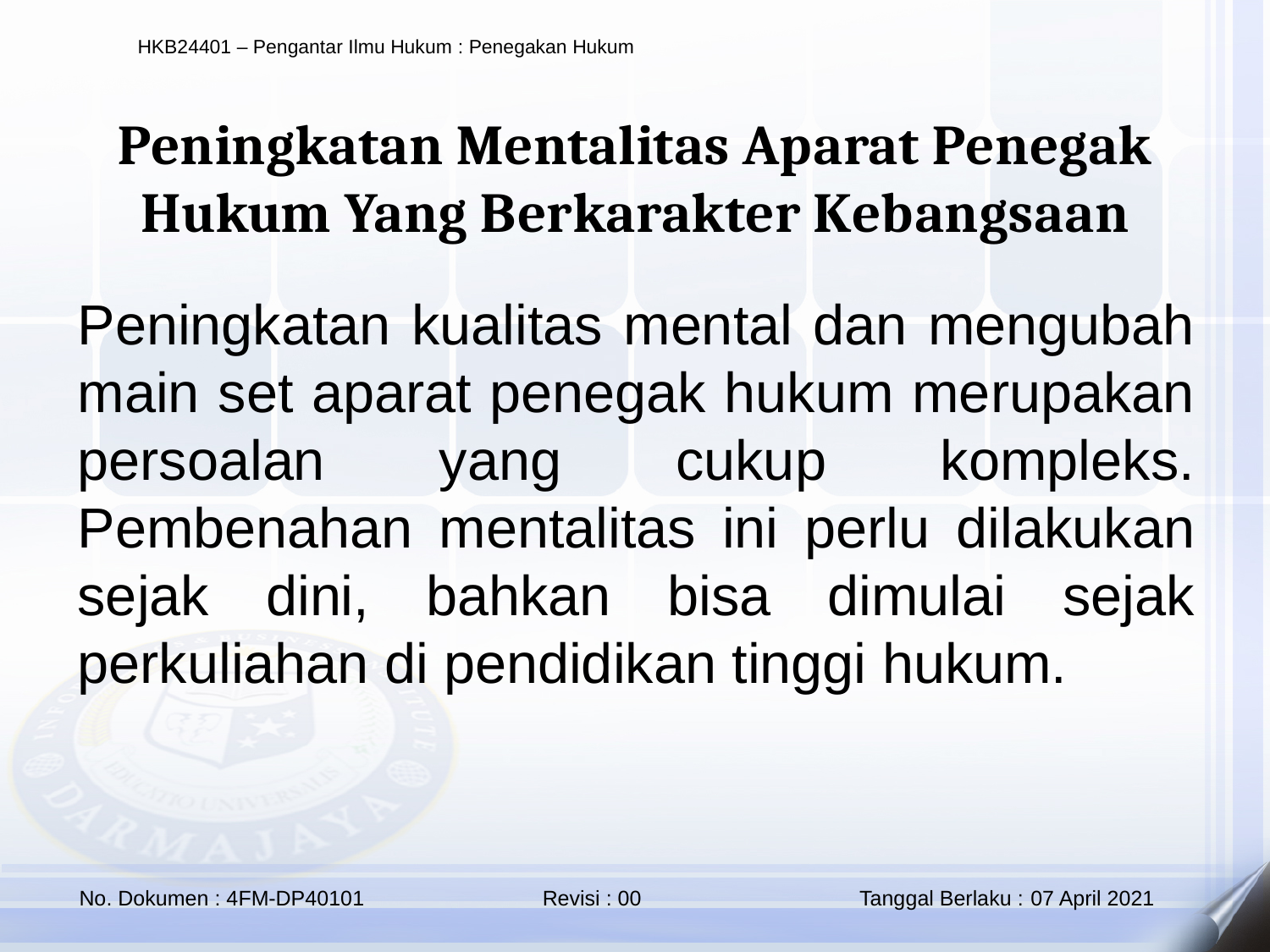

Peningkatan Mentalitas Aparat Penegak Hukum Yang Berkarakter Kebangsaan
Peningkatan kualitas mental dan mengubah main set aparat penegak hukum merupakan persoalan yang cukup kompleks. Pembenahan mentalitas ini perlu dilakukan sejak dini, bahkan bisa dimulai sejak perkuliahan di pendidikan tinggi hukum.